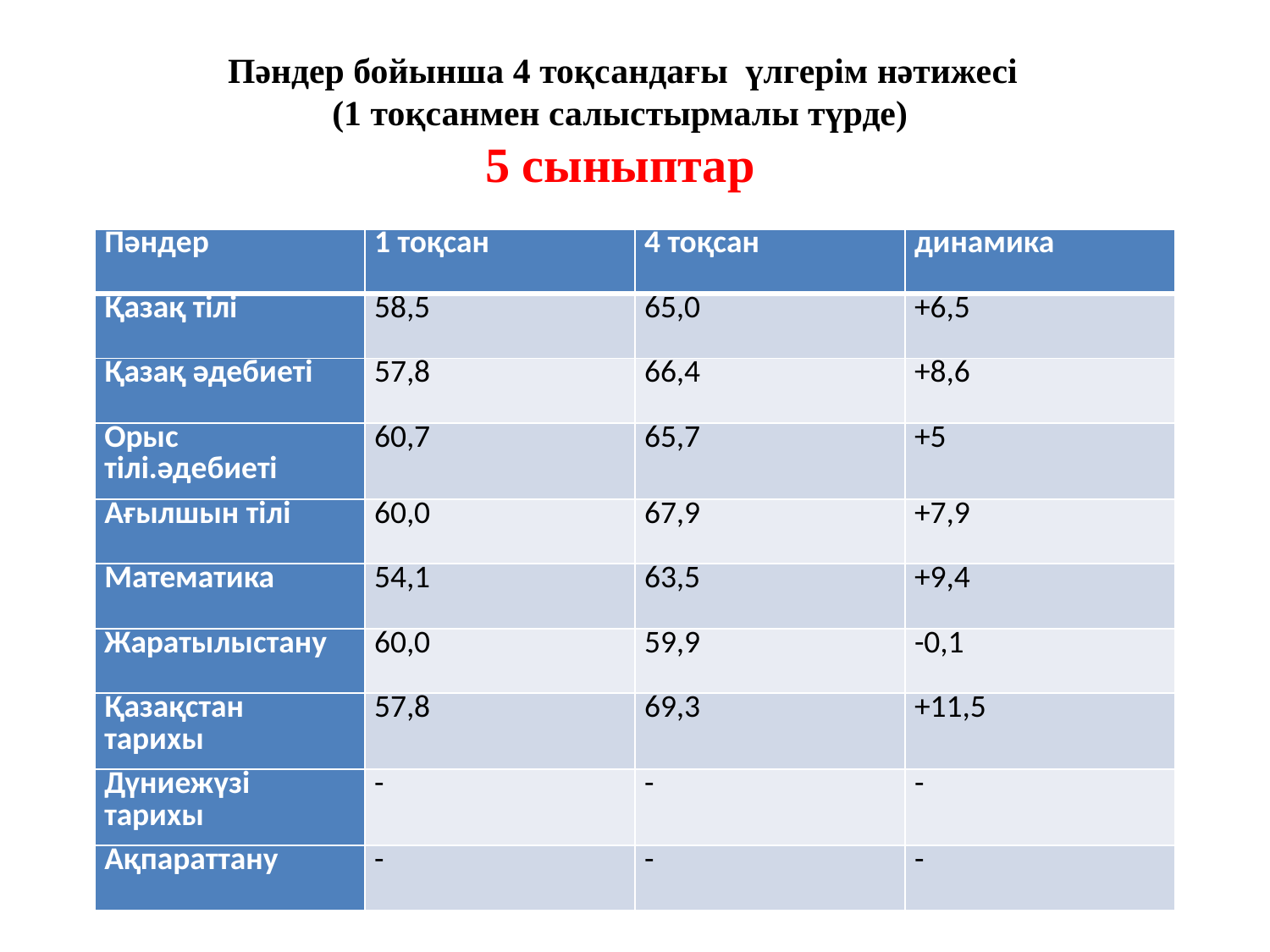

Пәндер бойынша 4 тоқсандағы  үлгерім нәтижесі
(1 тоқсанмен салыстырмалы түрде)
5 сыныптар

| Пәндер | 1 тоқсан | 4 тоқсан | динамика |
| --- | --- | --- | --- |
| Қазақ тілі | 58,5 | 65,0 | +6,5 |
| Қазақ әдебиеті | 57,8 | 66,4 | +8,6 |
| Орыс тілі.әдебиеті | 60,7 | 65,7 | +5 |
| Ағылшын тілі | 60,0 | 67,9 | +7,9 |
| Математика | 54,1 | 63,5 | +9,4 |
| Жаратылыстану | 60,0 | 59,9 | -0,1 |
| Қазақстан тарихы | 57,8 | 69,3 | +11,5 |
| Дүниежүзі тарихы | - | - | - |
| Ақпараттану | - | - | - |